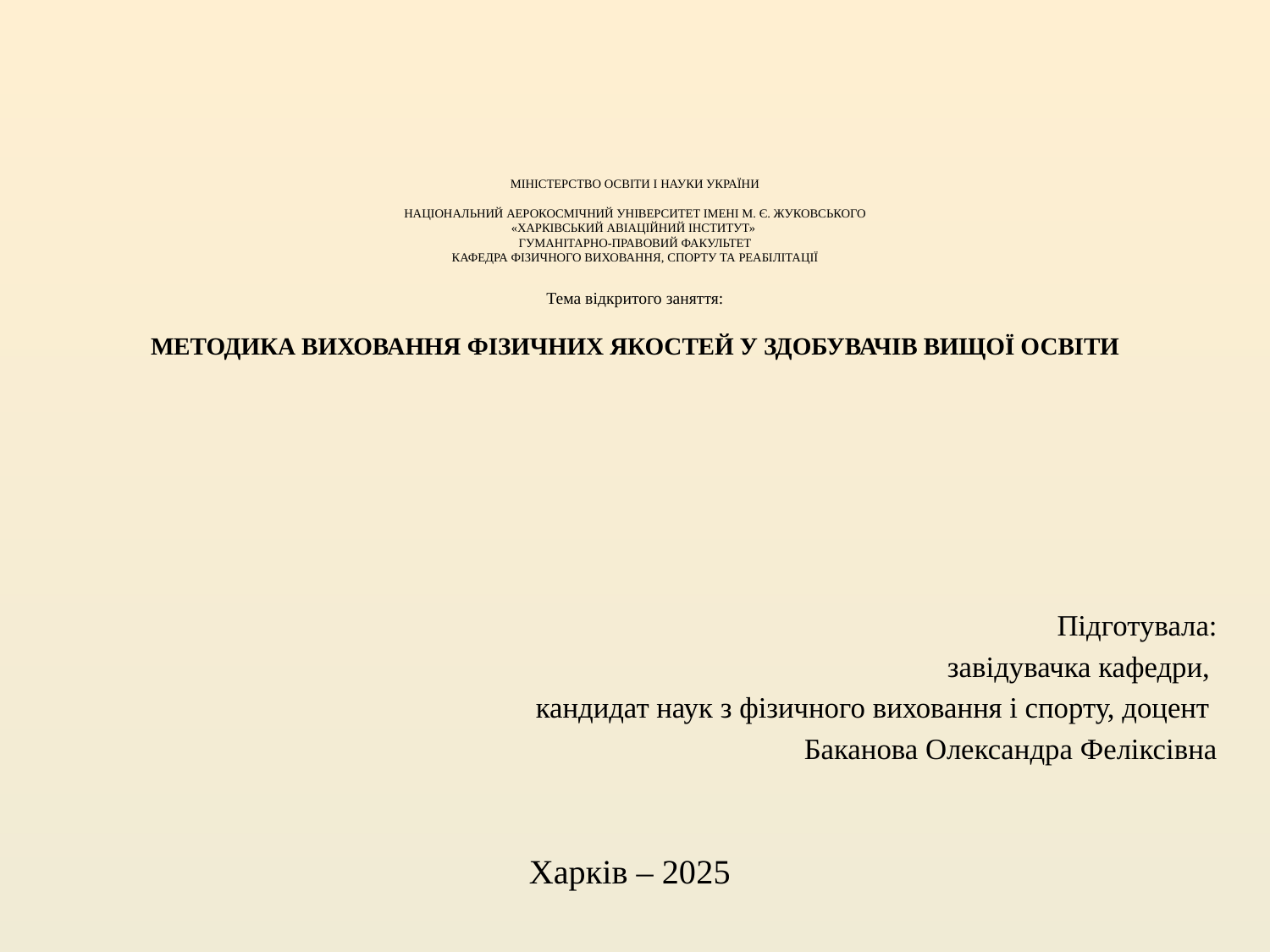

# МІНІСТЕРСТВО ОСВІТИ І НАУКИ УКРАЇНИ НАЦІОНАЛЬНИЙ АЕРОКОСМІЧНИЙ УНІВЕРСИТЕТ ІМЕНІ М. Є. ЖУКОВСЬКОГО «ХАРКІВСЬКИЙ АВІАЦІЙНИЙ ІНСТИТУТ» ГУМАНІТАРНО-ПРАВОВИЙ ФАКУЛЬТЕТ КАФЕДРА ФІЗИЧНОГО ВИХОВАННЯ, СПОРТУ ТА РЕАБІЛІТАЦІЇ Тема відкритого заняття: МЕТОДИКА ВИХОВАННЯ ФІЗИЧНИХ ЯКОСТЕЙ У ЗДОБУВАЧІВ ВИЩОЇ ОСВІТИ

Підготувала:
завідувачка кафедри,
кандидат наук з фізичного виховання і спорту, доцент
Баканова Олександра Феліксівна

Харків – 2025